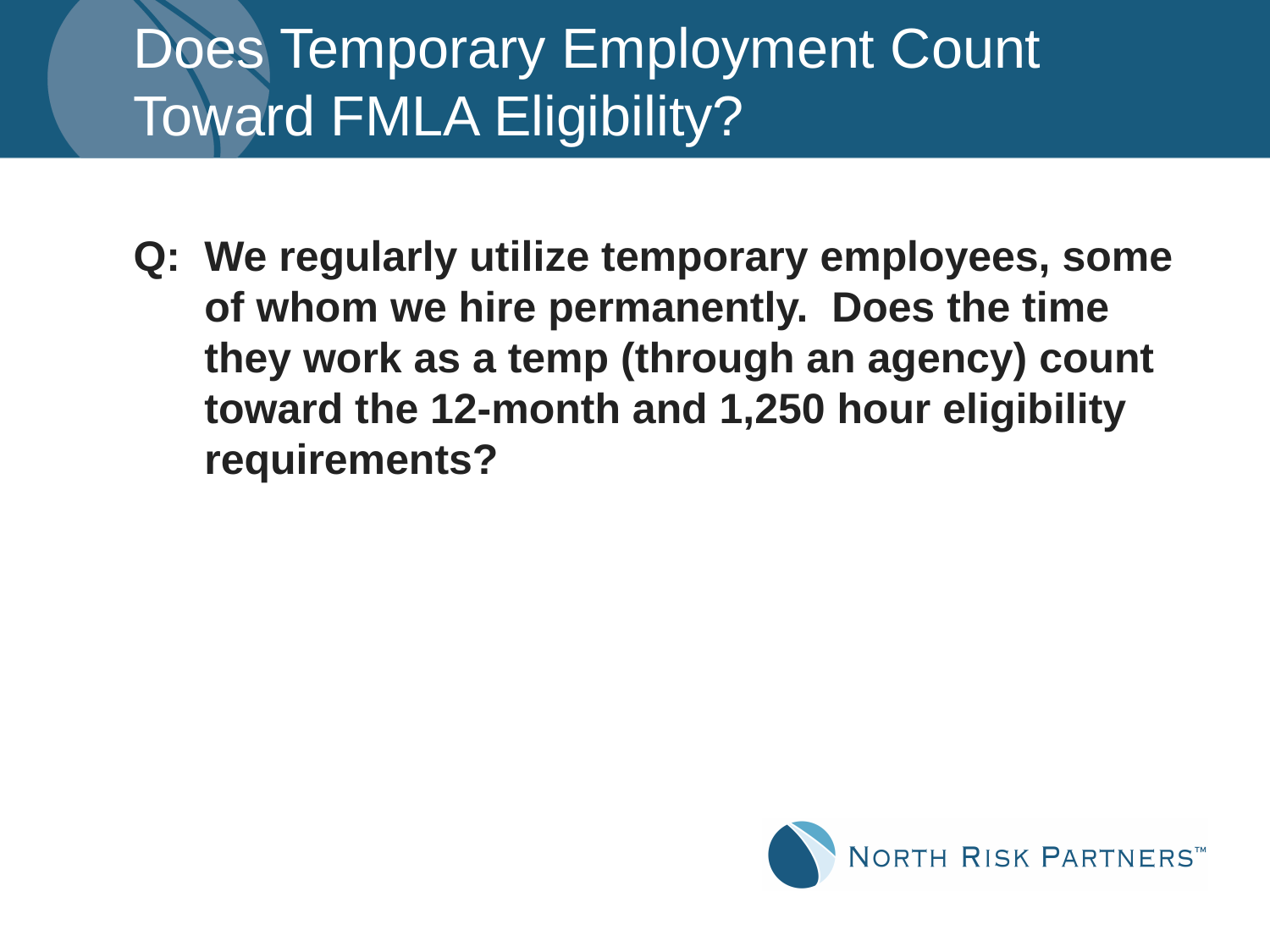

# Does Temporary Employment Count Toward FMLA Eligibility?
Q:	We regularly utilize temporary employees, some of whom we hire permanently.  Does the time they work as a temp (through an agency) count toward the 12-month and 1,250 hour eligibility requirements?